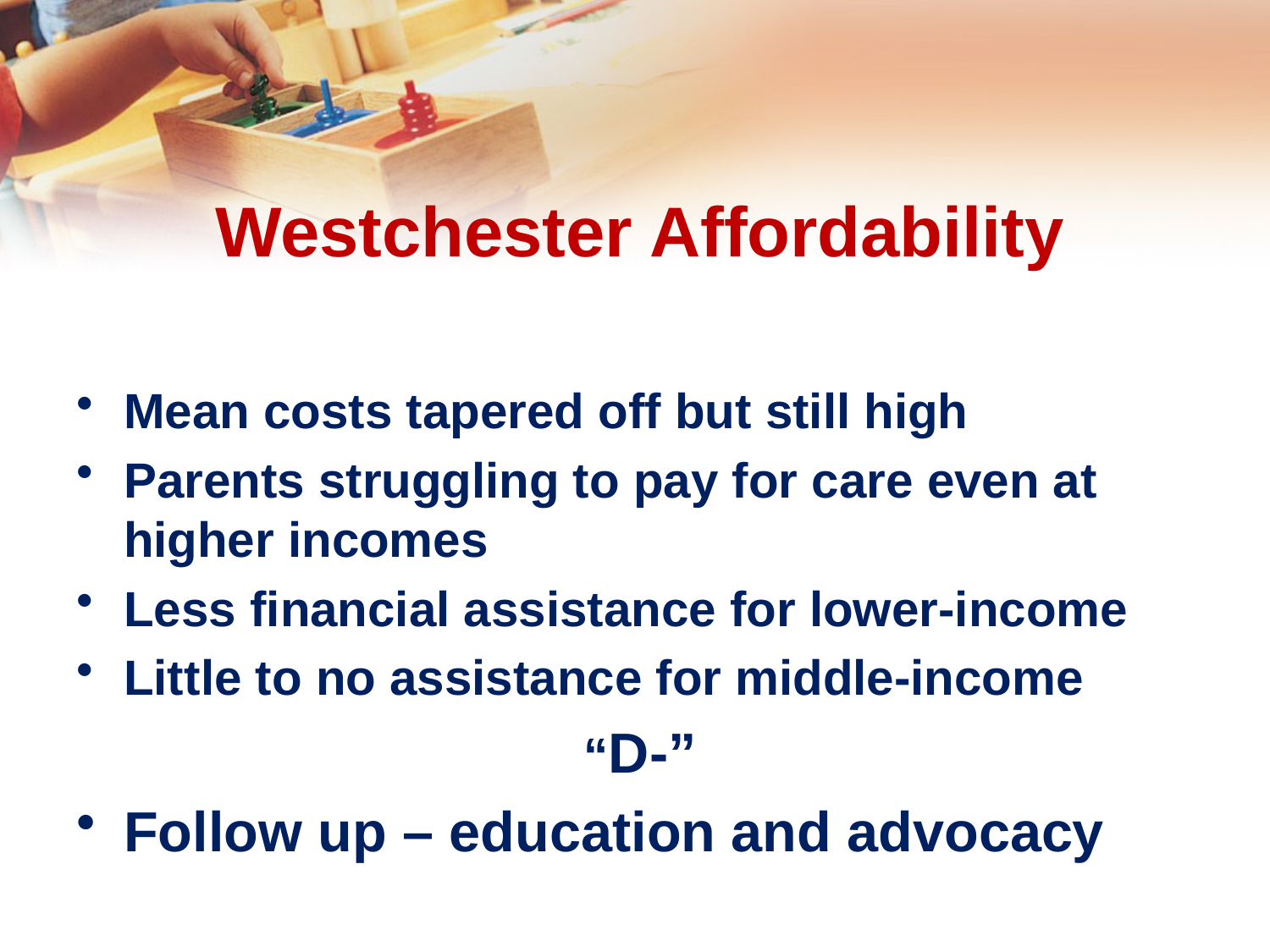

Westchester Affordability

Mean costs tapered off but still high
Parents struggling to pay for care even at higher incomes
Less financial assistance for lower-income
Little to no assistance for middle-income
“D-”
Follow up – education and advocacy